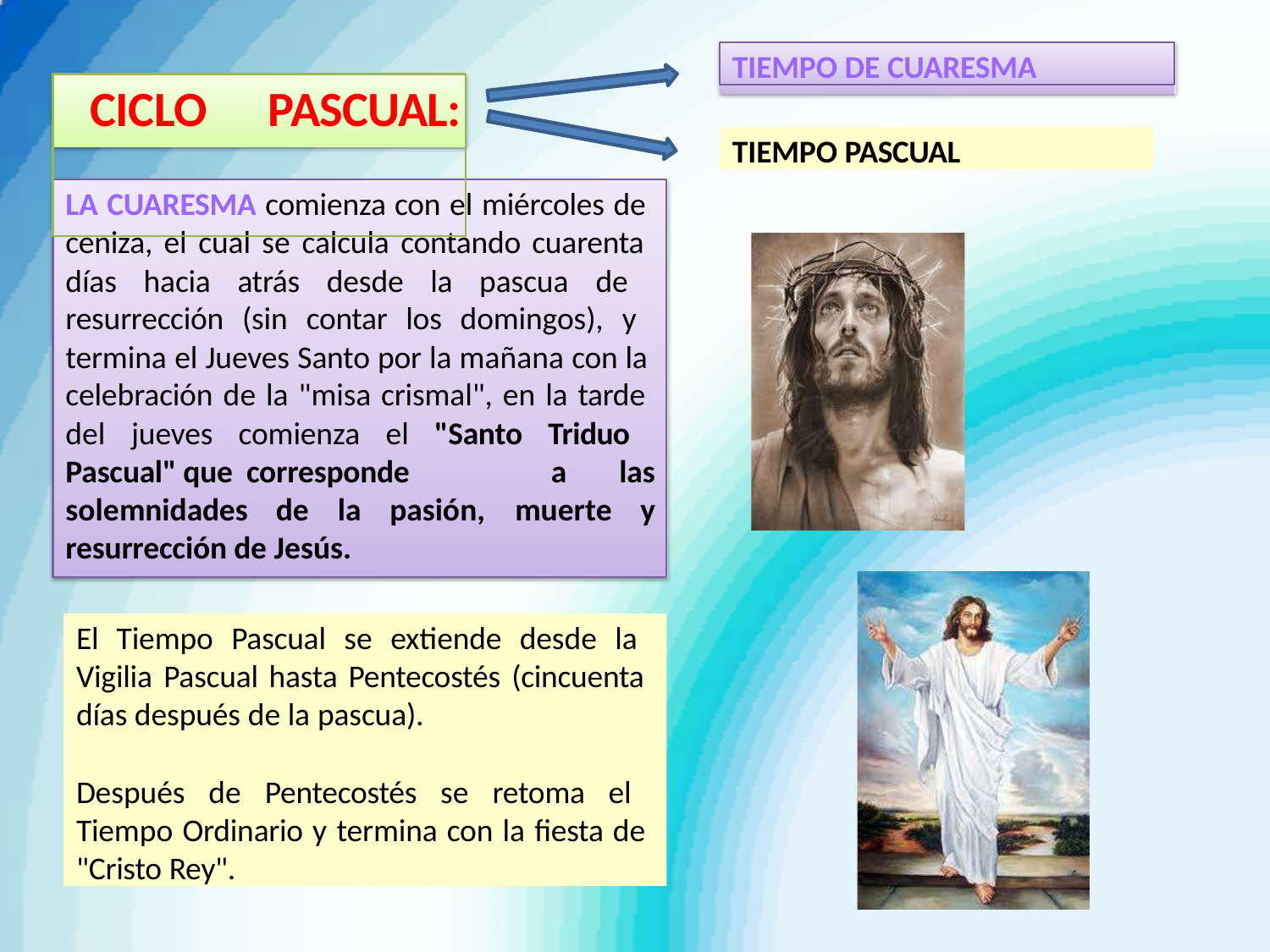

TIEMPO DE CUARESMA

# CICLO	PASCUAL:

TIEMPO PASCUAL

LA CUARESMA comienza con el miércoles de  ceniza, el cual se calcula contando cuarenta  días hacia atrás desde la pascua de  resurrección (sin contar los domingos), y  termina el Jueves Santo por la mañana con la  celebración de la "misa crismal", en la tarde  del jueves comienza el "Santo Triduo  Pascual" que corresponde

a	las
muerte	y
solemnidades	de	la	pasión,
resurrección de Jesús.

El Tiempo Pascual se extiende desde la  Vigilia Pascual hasta Pentecostés (cincuenta  días después de la pascua).

Después de Pentecostés se retoma el  Tiempo Ordinario y termina con la fiesta de  "Cristo Rey".